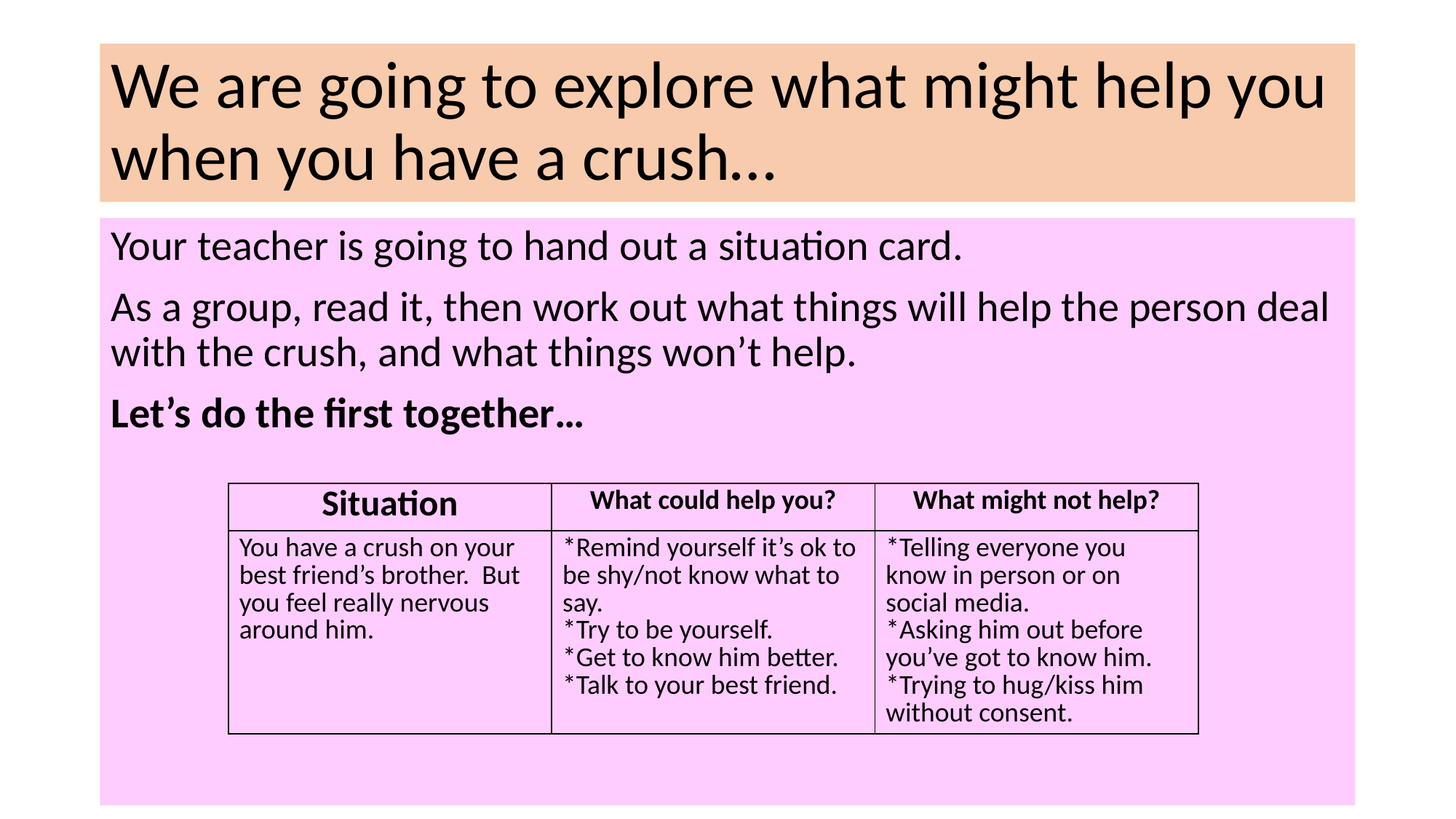

# We are going to explore what might help you when you have a crush…
Your teacher is going to hand out a situation card.
As a group, read it, then work out what things will help the person deal with the crush, and what things won’t help.
Let’s do the first together…
| Situation | What could help you? | What might not help? |
| --- | --- | --- |
| You have a crush on your best friend’s brother. But you feel really nervous around him. | \*Remind yourself it’s ok to be shy/not know what to say. \*Try to be yourself. \*Get to know him better. \*Talk to your best friend. | \*Telling everyone you know in person or on social media. \*Asking him out before you’ve got to know him. \*Trying to hug/kiss him without consent. |